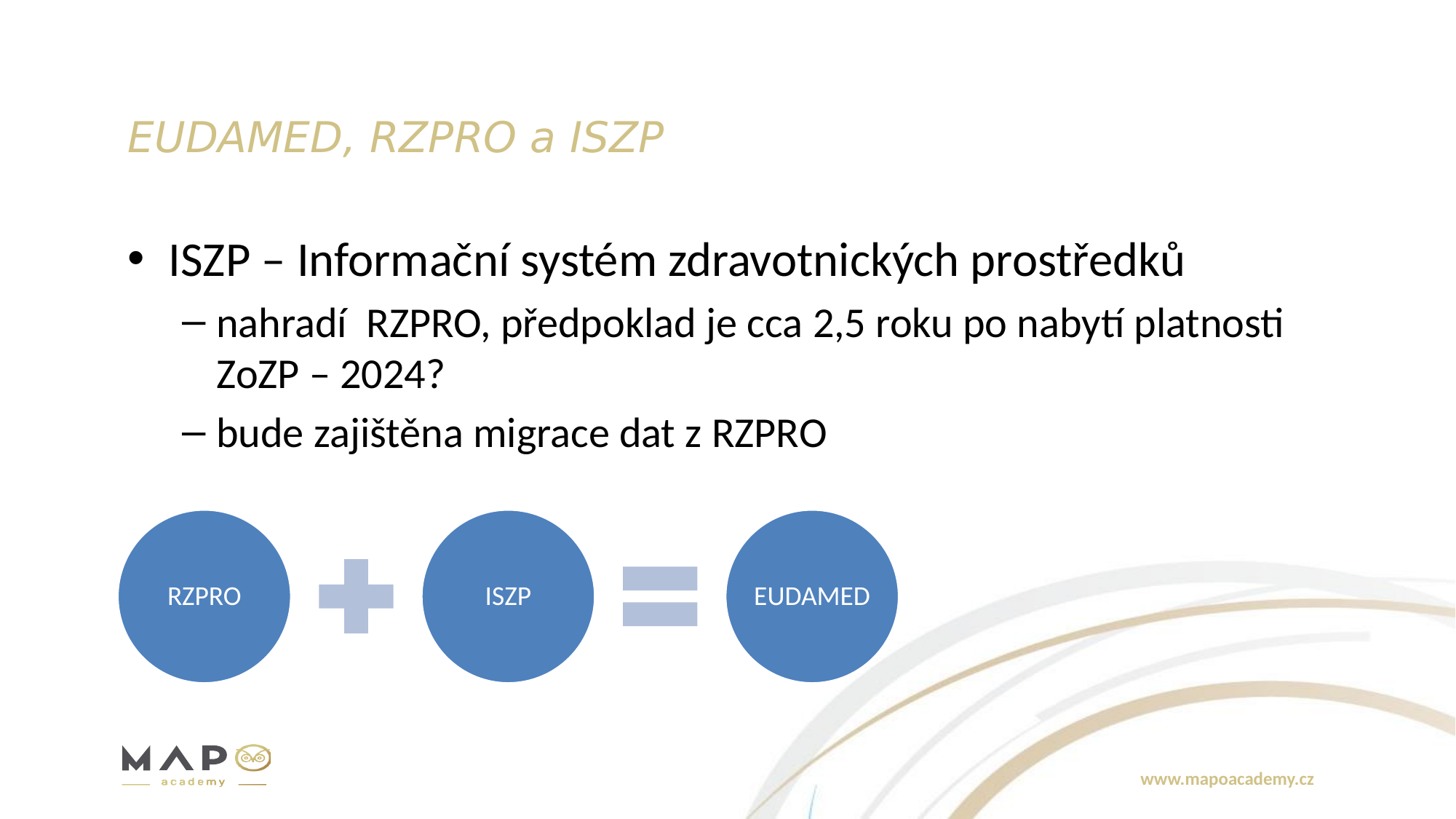

# EUDAMED, RZPRO a ISZP
ISZP – Informační systém zdravotnických prostředků
nahradí  RZPRO, předpoklad je cca 2,5 roku po nabytí platnosti ZoZP – 2024?
bude zajištěna migrace dat z RZPRO
RZPRO

ISZP

EUDAMED